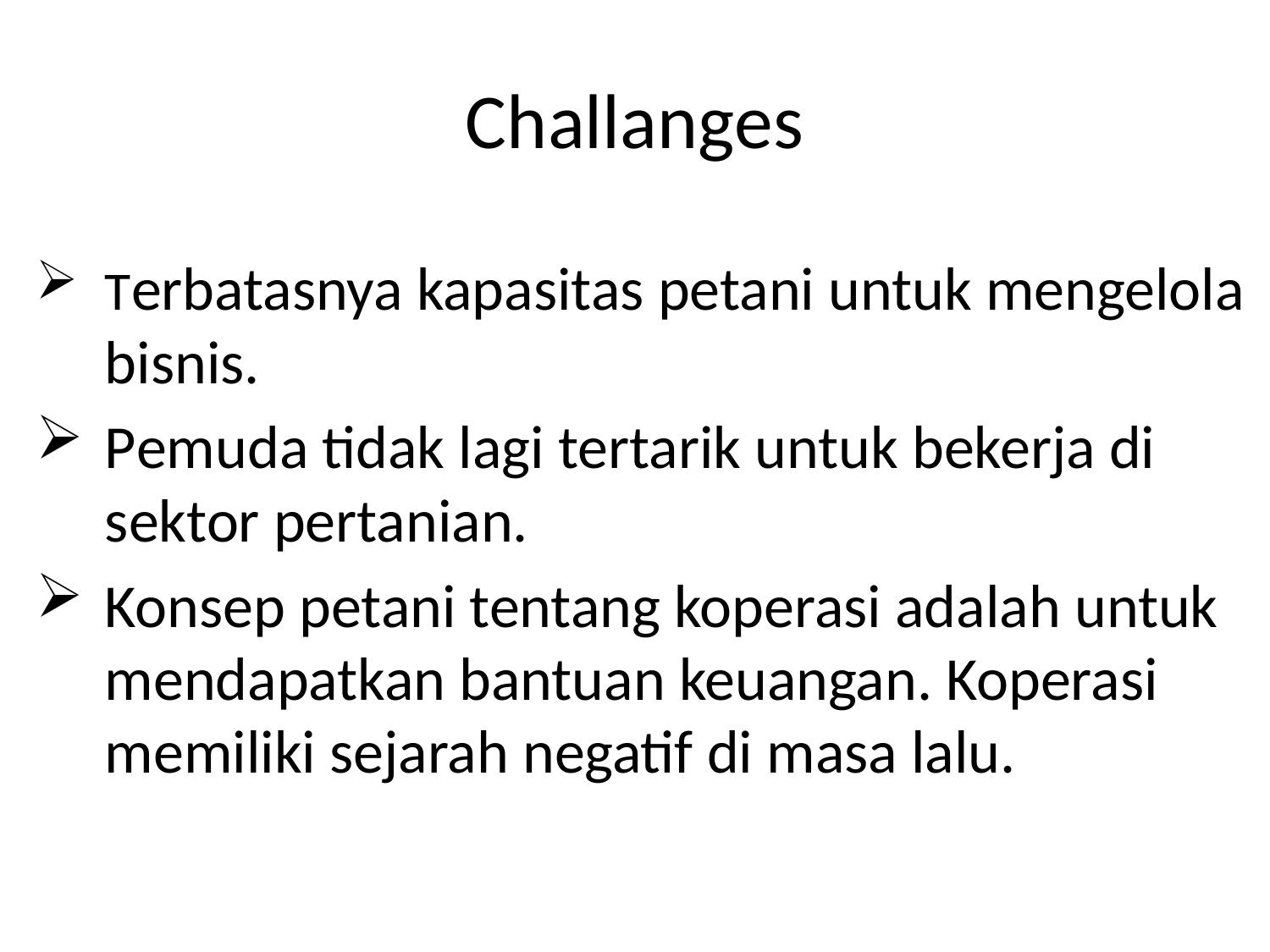

# Challanges
Terbatasnya kapasitas petani untuk mengelola bisnis.
Pemuda tidak lagi tertarik untuk bekerja di sektor pertanian.
Konsep petani tentang koperasi adalah untuk mendapatkan bantuan keuangan. Koperasi memiliki sejarah negatif di masa lalu.